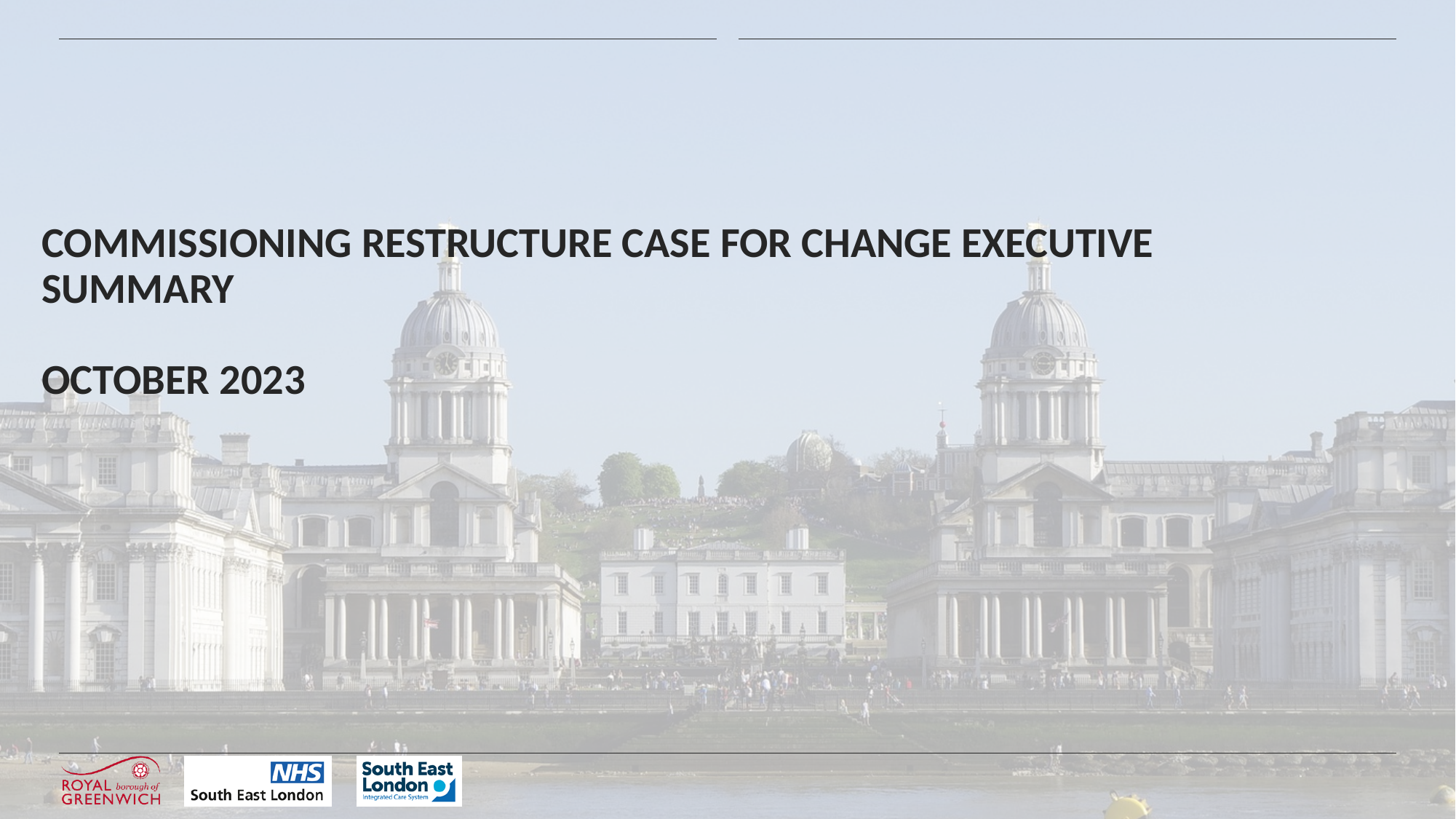

# Commissioning restructure case for change executive summary October 2023